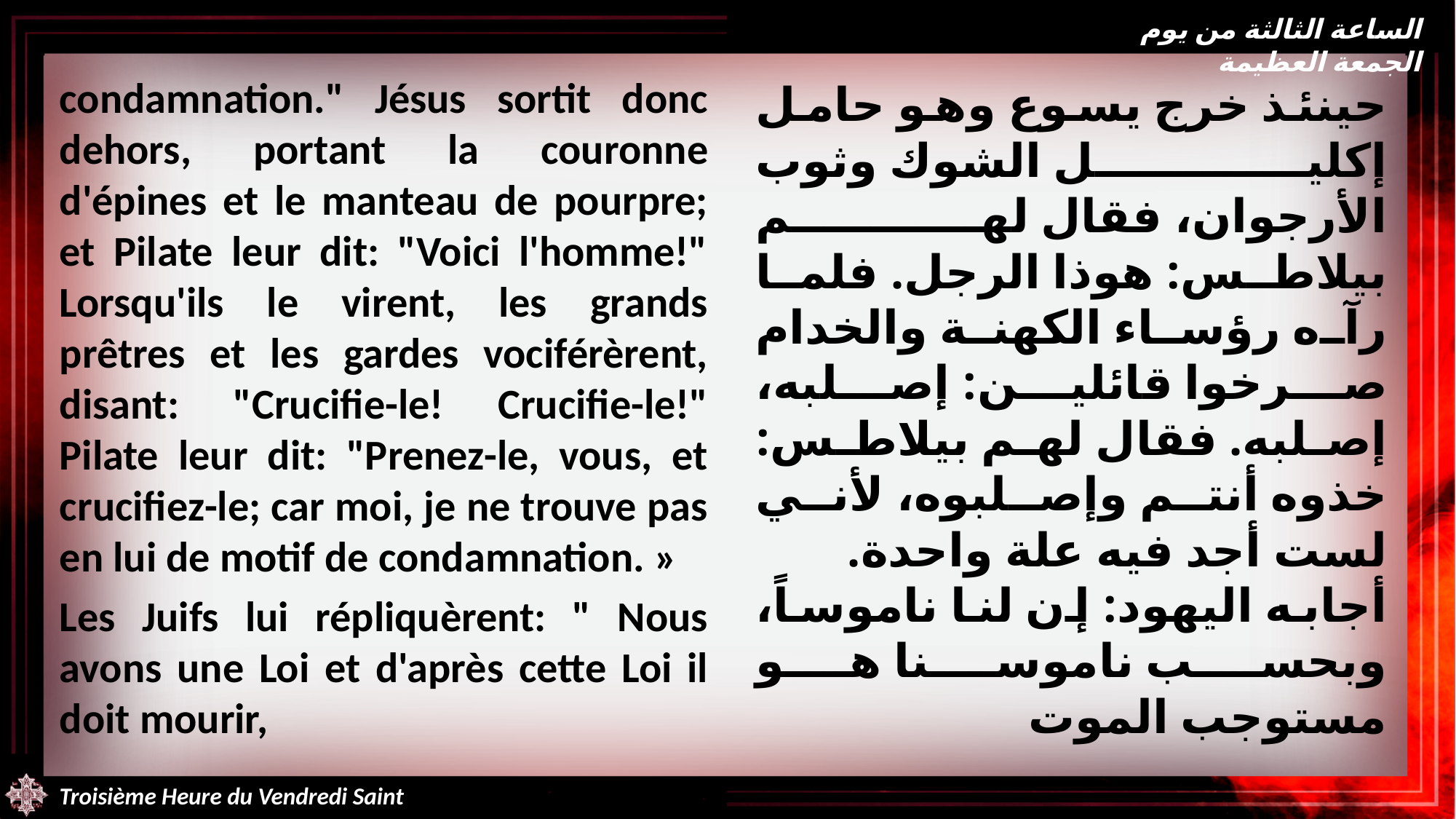

الساعة الثالثة من يوم الجمعة العظيمة
condamnation." Jésus sortit donc dehors, portant la couronne d'épines et le manteau de pourpre; et Pilate leur dit: "Voici l'homme!" Lorsqu'ils le virent, les grands prêtres et les gardes vociférèrent, disant: "Crucifie-le! Crucifie-le!" Pilate leur dit: "Prenez-le, vous, et crucifiez-le; car moi, je ne trouve pas en lui de motif de condamnation. »
Les Juifs lui répliquèrent: " Nous avons une Loi et d'après cette Loi il doit mourir,
حينئذ خرج يسوع وهو حامل إكليل الشوك وثوب الأرجوان، فقال لهم بيلاطس: هوذا الرجل. فلما رآه رؤساء الكهنة والخدام صرخوا قائلين: إصلبه، إصلبه. فقال لهم بيلاطس: خذوه أنتم وإصلبوه، لأني لست أجد فيه علة واحدة.
أجابه اليهود: إن لنا ناموساً، وبحسب ناموسنا هو مستوجب الموت
Troisième Heure du Vendredi Saint